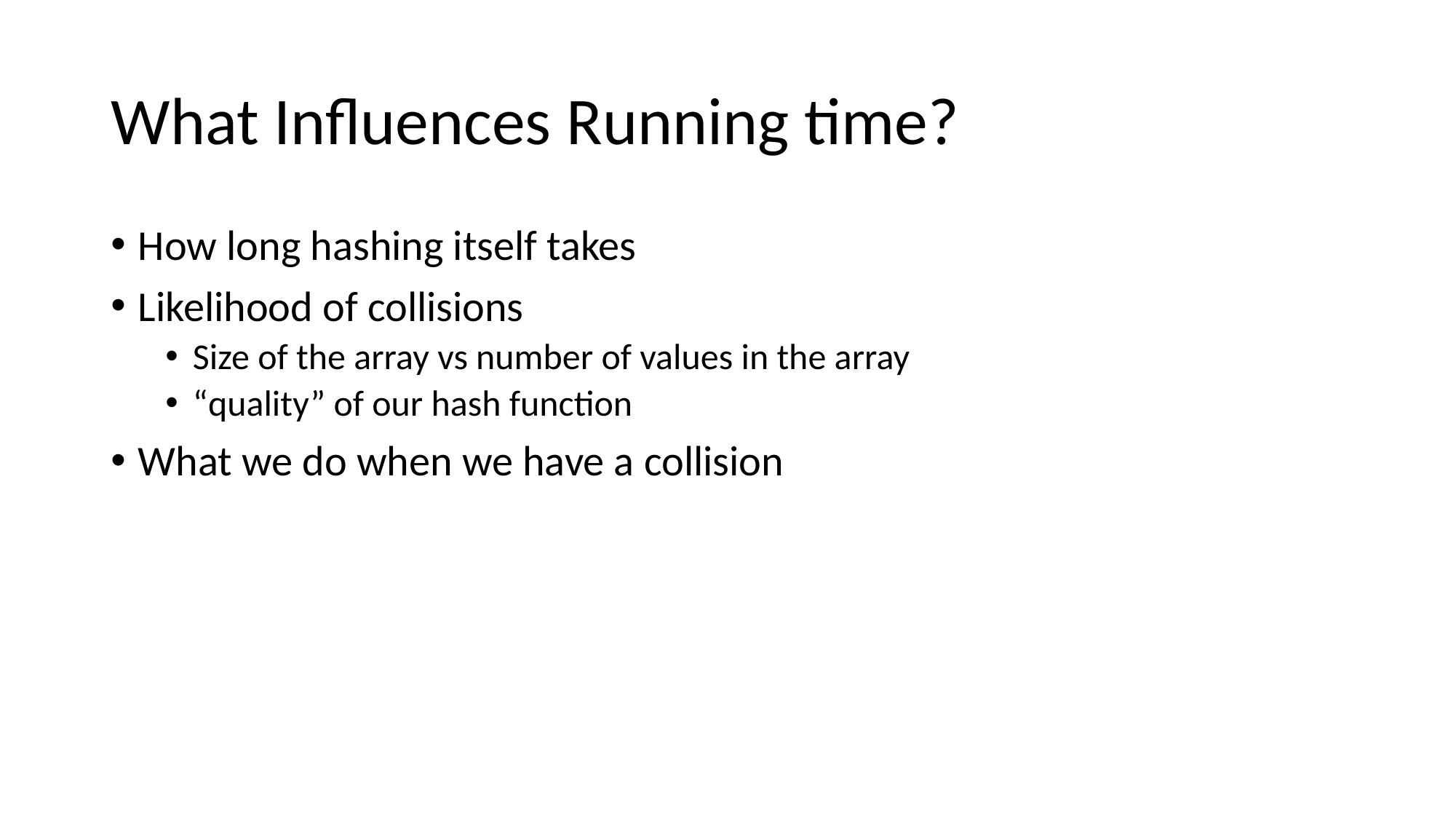

# What Influences Running time?
How long hashing itself takes
Likelihood of collisions
Size of the array vs number of values in the array
“quality” of our hash function
What we do when we have a collision